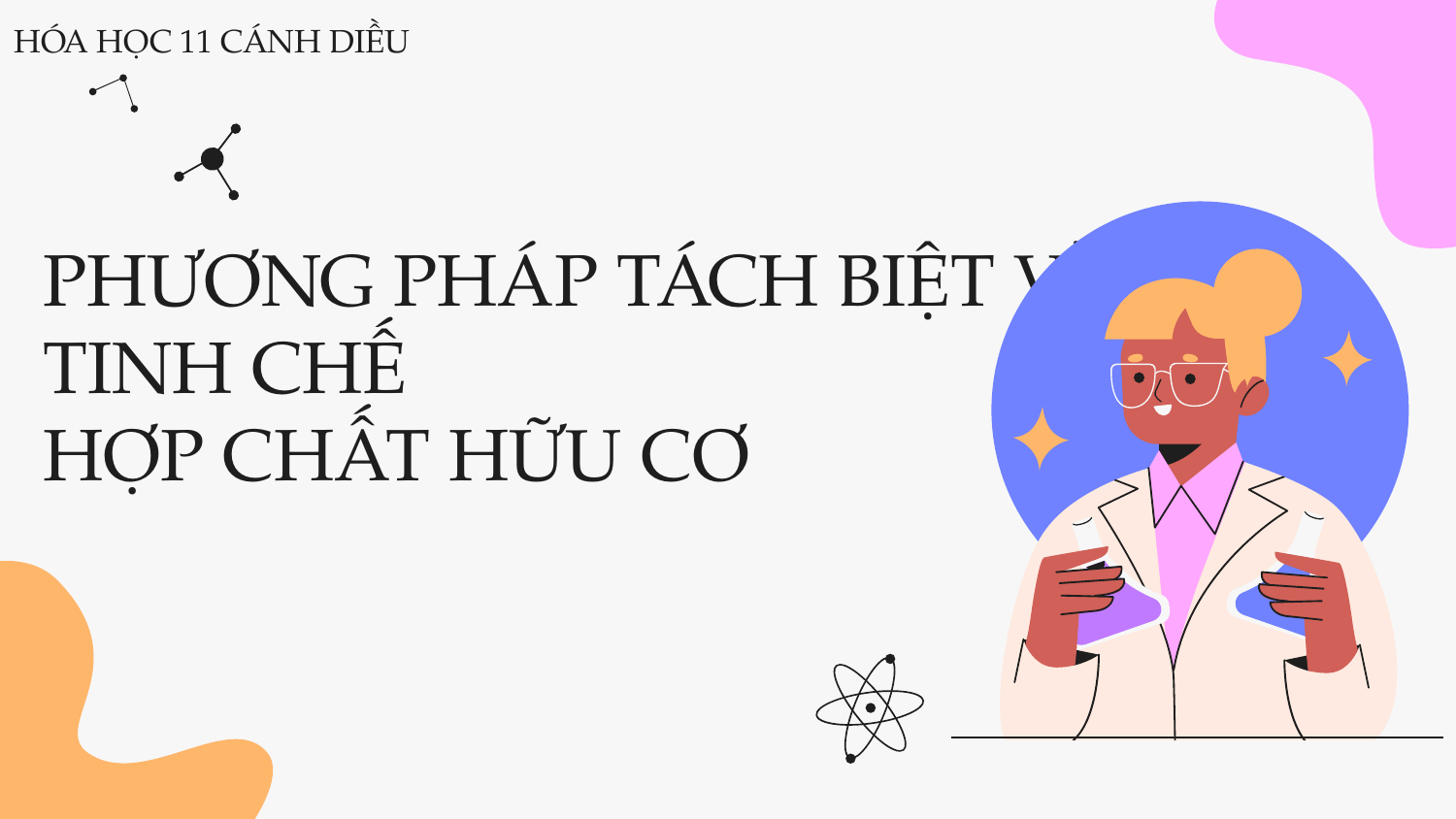

HÓA HỌC 11 CÁNH DIỀU

# PHƯƠNG PHÁP TÁCH BIỆT VÀ TINH CHẾ HỢP CHẤT HỮU CƠ